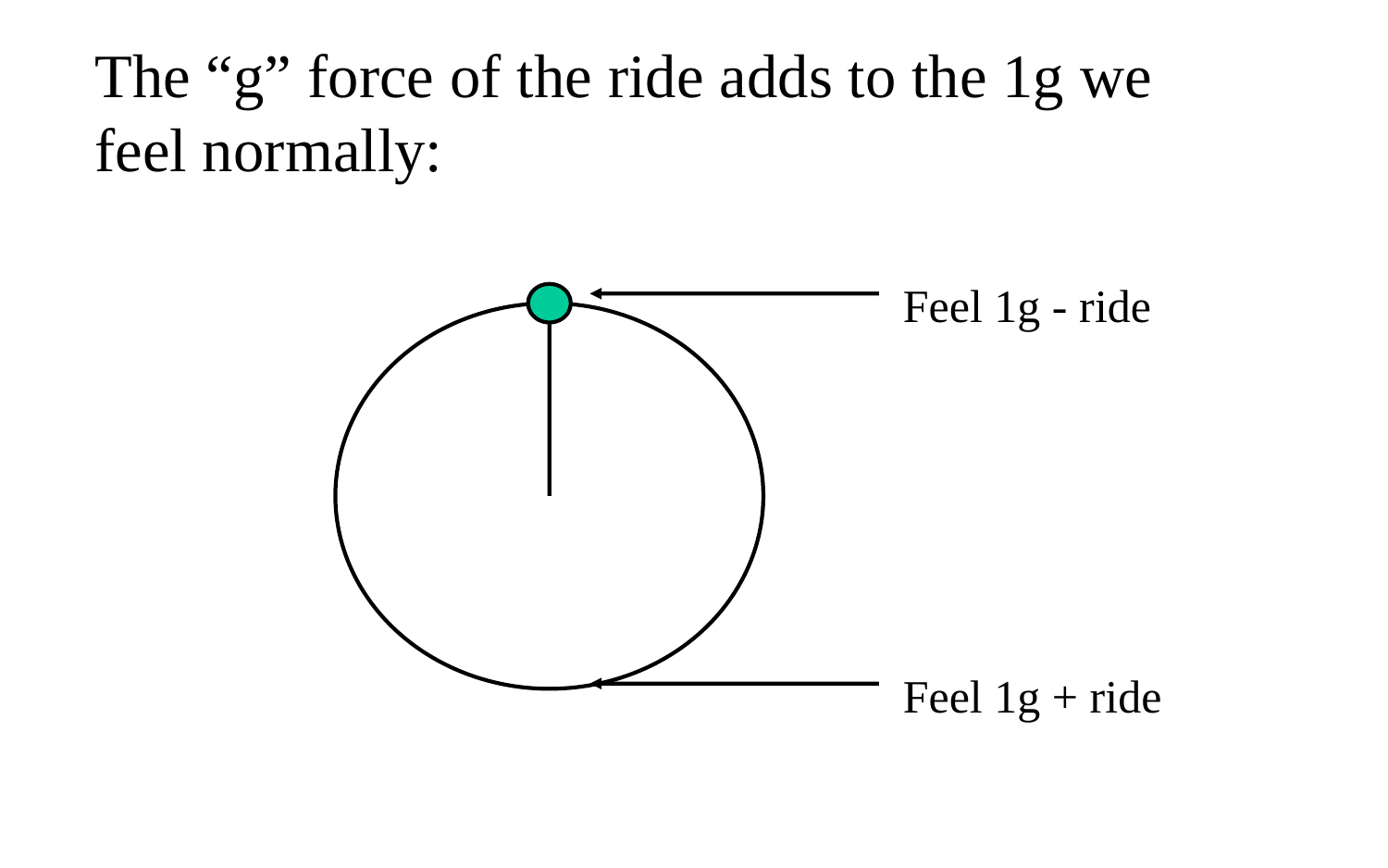

The “g” force of the ride adds to the 1g we feel normally:
Feel 1g - ride

Feel 1g + ride